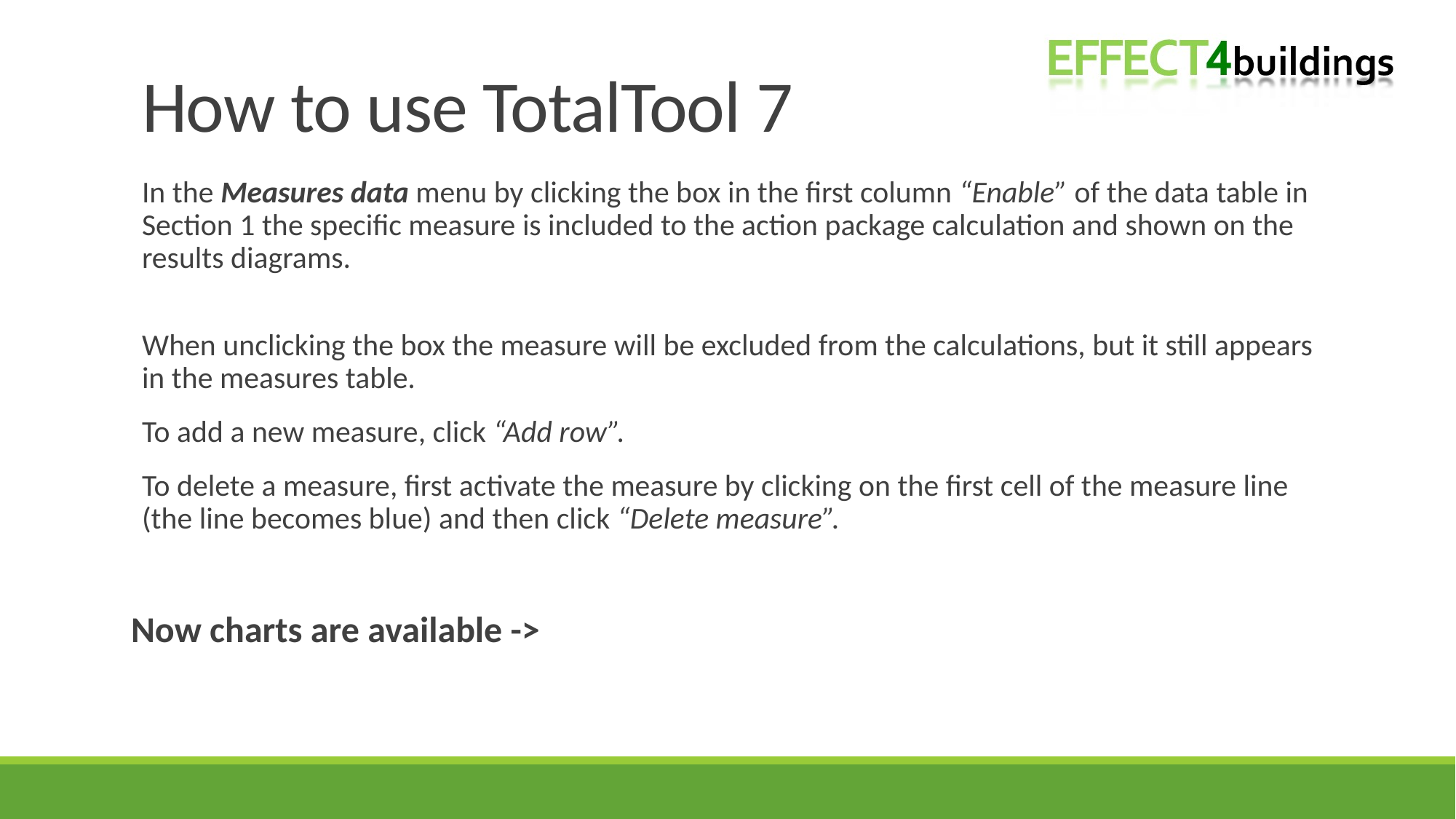

# How to use TotalTool 7
In the Measures data menu by clicking the box in the first column “Enable” of the data table in Section 1 the specific measure is included to the action package calculation and shown on the results diagrams.
When unclicking the box the measure will be excluded from the calculations, but it still appears in the measures table.
To add a new measure, click “Add row”.
To delete a measure, first activate the measure by clicking on the first cell of the measure line (the line becomes blue) and then click “Delete measure”.

Now charts are available ->